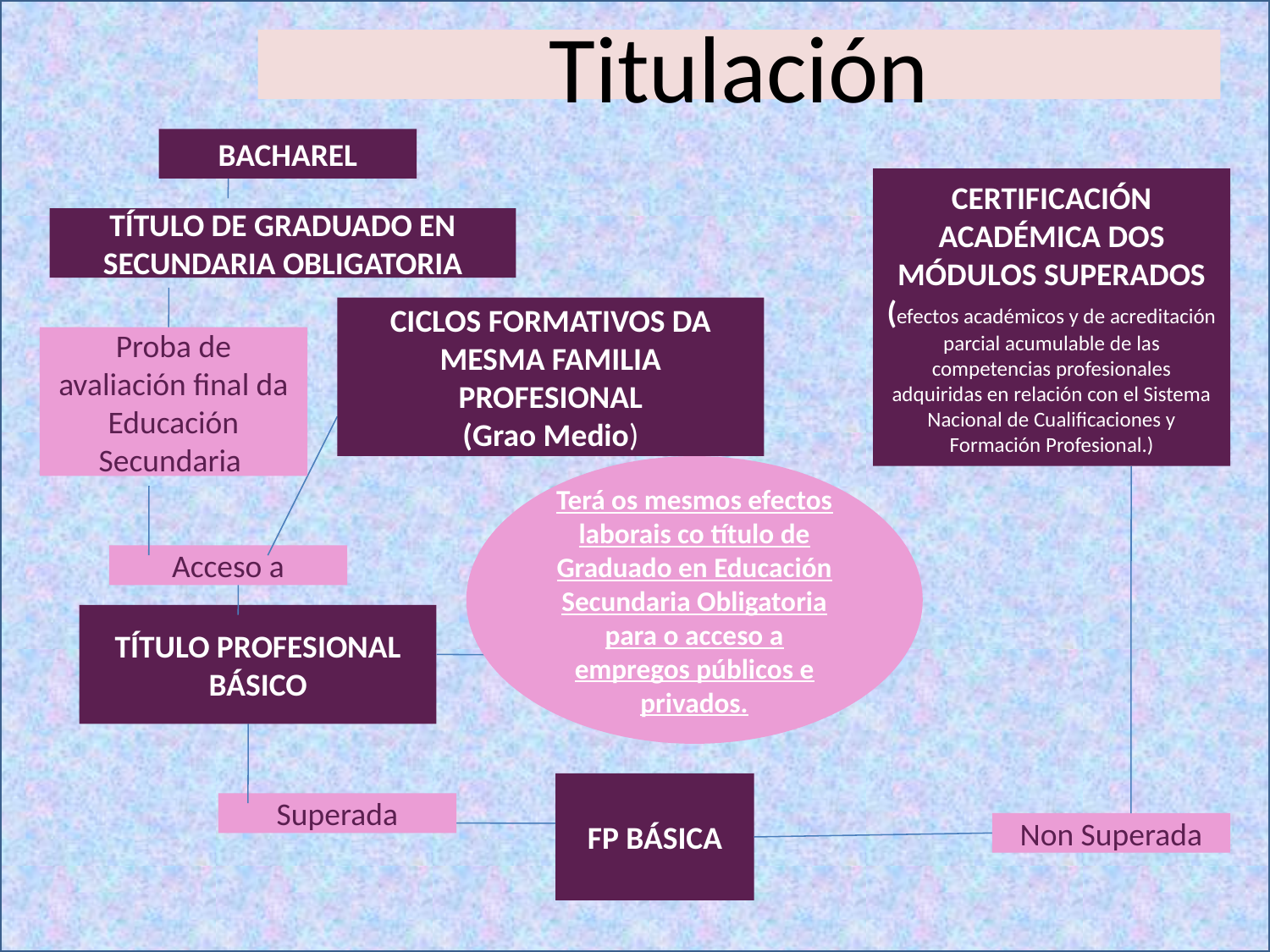

Titulación
BACHAREL
CERTIFICACIÓN ACADÉMICA DOS MÓDULOS SUPERADOS
(efectos académicos y de acreditación parcial acumulable de las competencias profesionales adquiridas en relación con el Sistema Nacional de Cualificaciones y Formación Profesional.)
 TÍTULO DE GRADUADO EN  SECUNDARIA OBLIGATORIA
CICLOS FORMATIVOS DA MESMA FAMILIA PROFESIONAL
(Grao Medio)
Proba de avaliación final da Educación Secundaria
Terá os mesmos efectos laborais co título de Graduado en Educación Secundaria Obligatoria para o acceso a empregos públicos e privados.
Acceso a
TÍTULO PROFESIONAL BÁSICO
FP BÁSICA
Superada
Non Superada